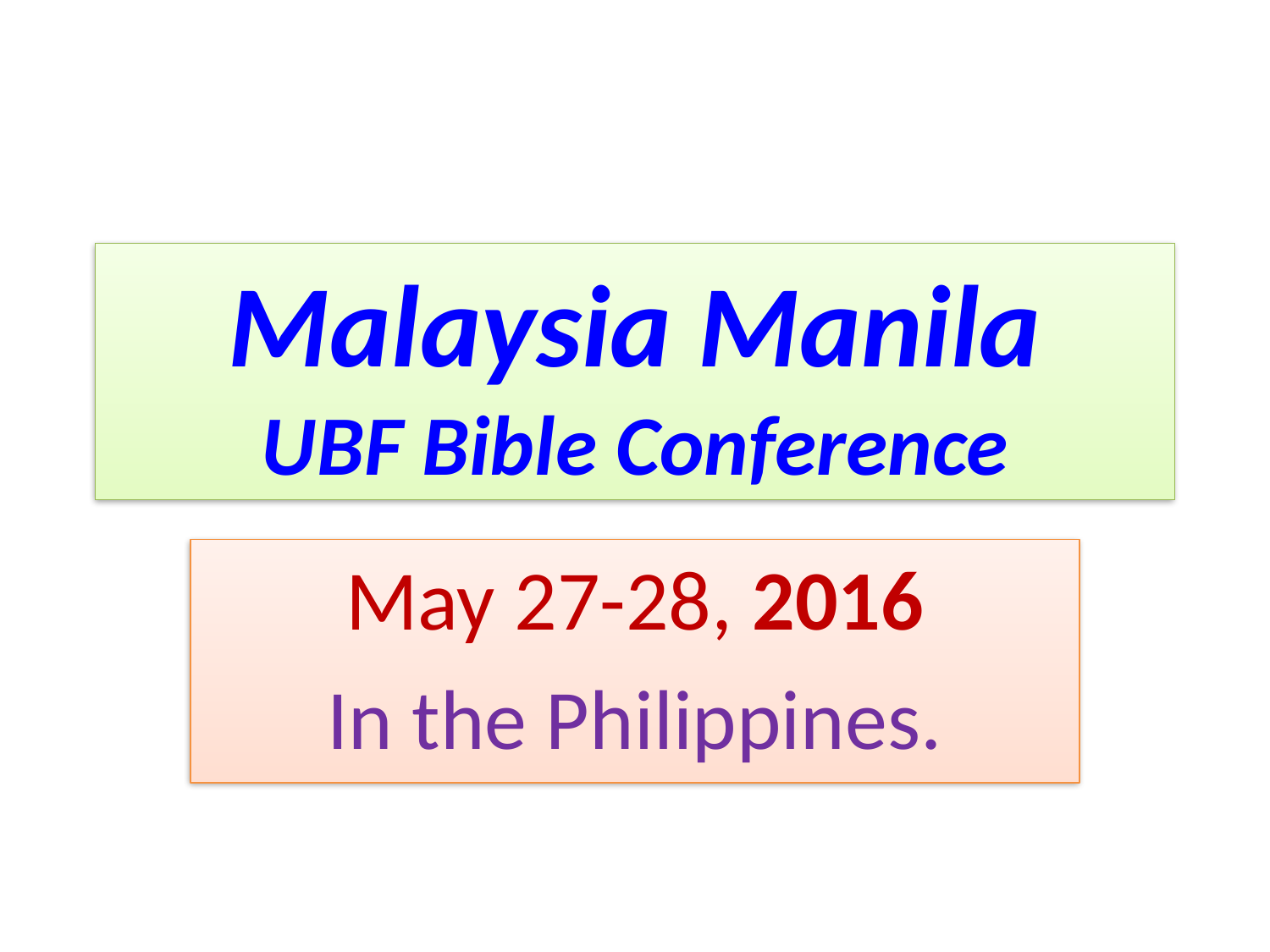

# Malaysia Manila UBF Bible Conference
May 27-28, 2016
In the Philippines.